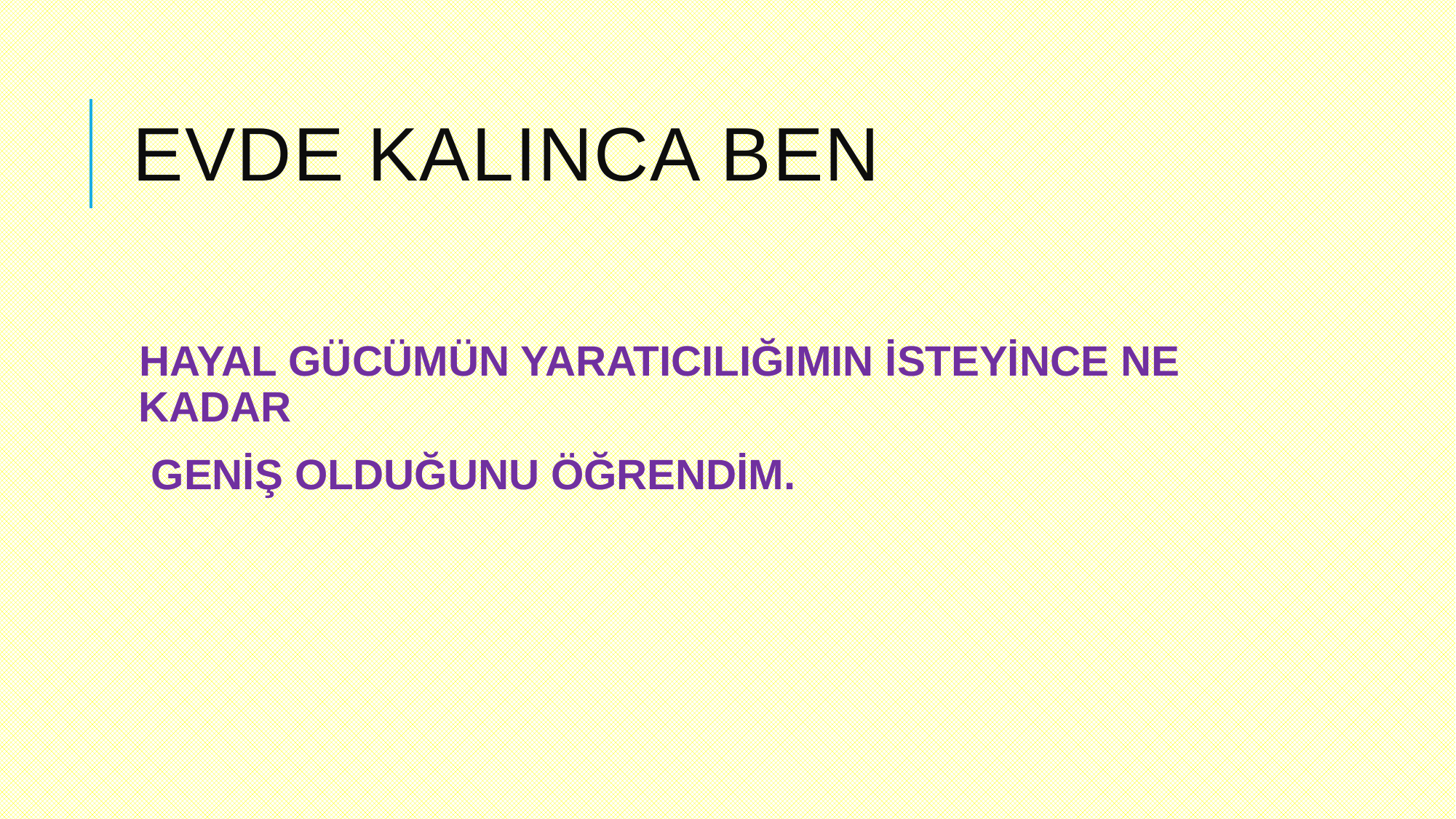

# EVDE KALINCA BEN

HAYAL GÜCÜMÜN YARATICILIĞIMIN İSTEYİNCE NE KADAR
 GENİŞ OLDUĞUNU ÖĞRENDİM.